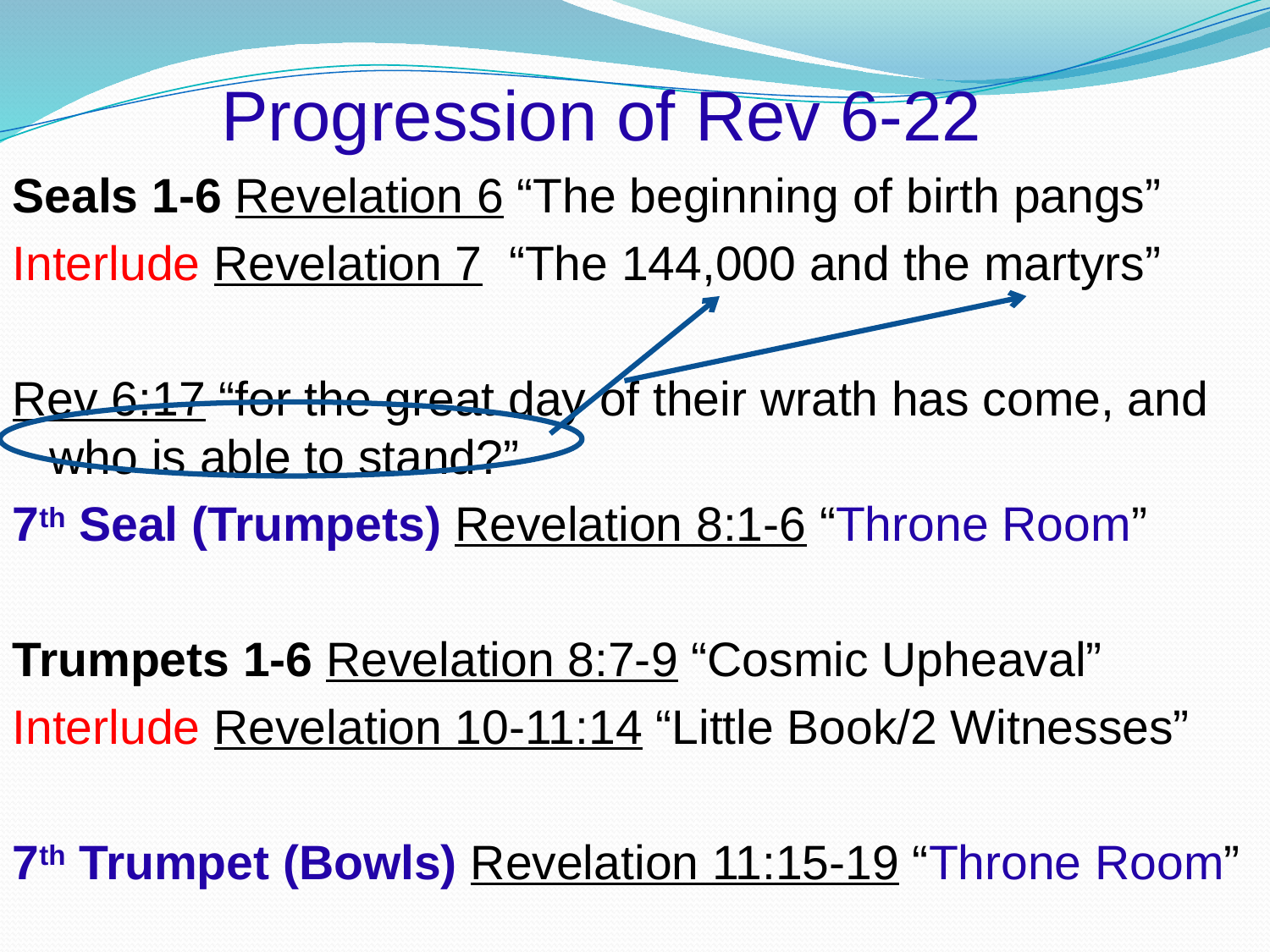

# Progression of Rev 6-22
Seals 1-6 Revelation 6 “The beginning of birth pangs”
Interlude Revelation 7  “The 144,000 and the martyrs”

Rev 6:17 “for the great day of their wrath has come, and who is able to stand?”
7th Seal (Trumpets) Revelation 8:1-6 “Throne Room”

Trumpets 1-6 Revelation 8:7-9 “Cosmic Upheaval”
Interlude Revelation 10-11:14 “Little Book/2 Witnesses”

7th Trumpet (Bowls) Revelation 11:15-19 “Throne Room”